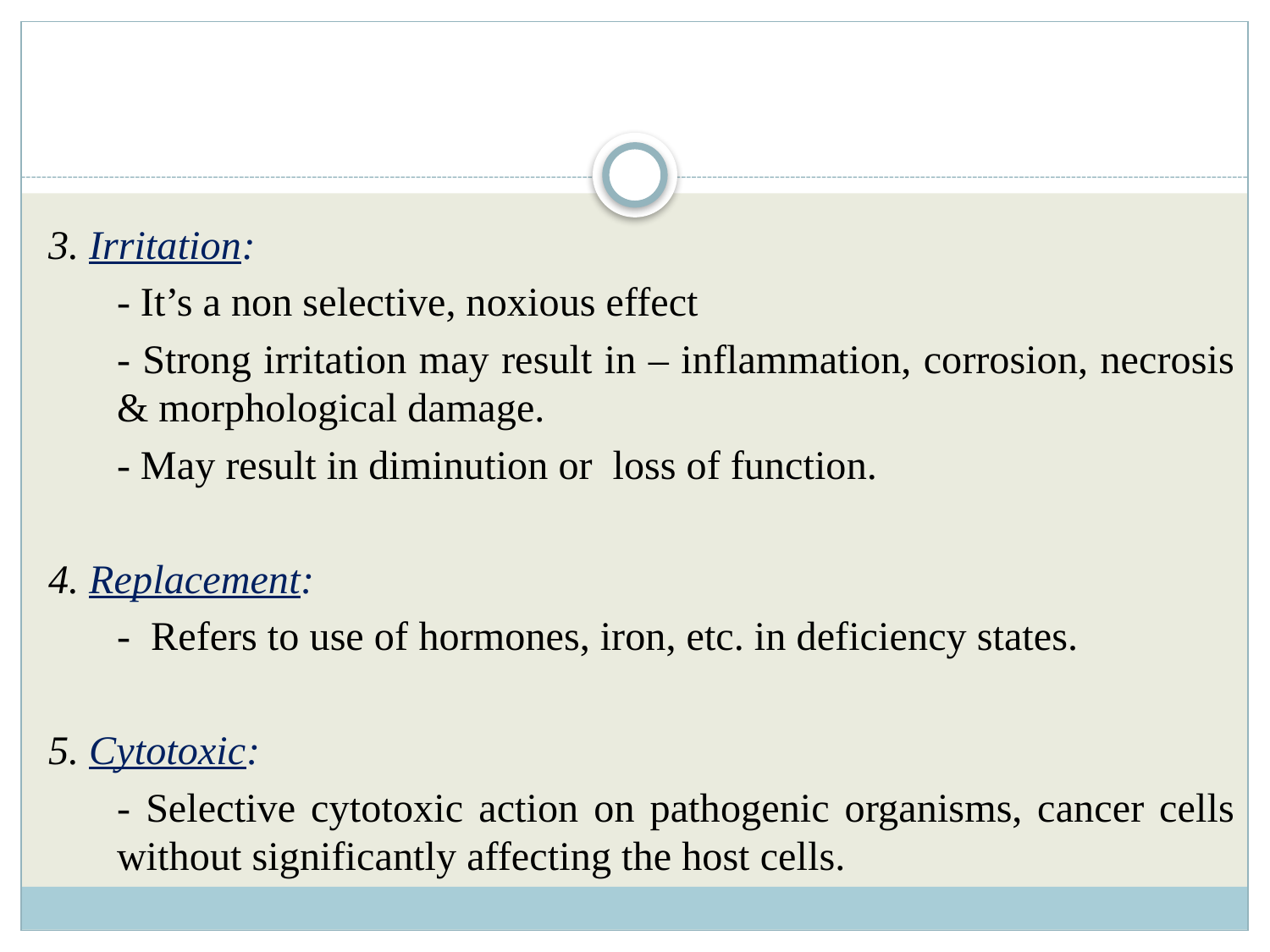

#
3. Irritation:
	- It’s a non selective, noxious effect
	- Strong irritation may result in – inflammation, corrosion, necrosis & morphological damage.
	- May result in diminution or  loss of function.

4. Replacement:
	-  Refers to use of hormones, iron, etc. in deficiency states.

5. Cytotoxic:
	- Selective cytotoxic action on pathogenic organisms, cancer cells without significantly affecting the host cells.